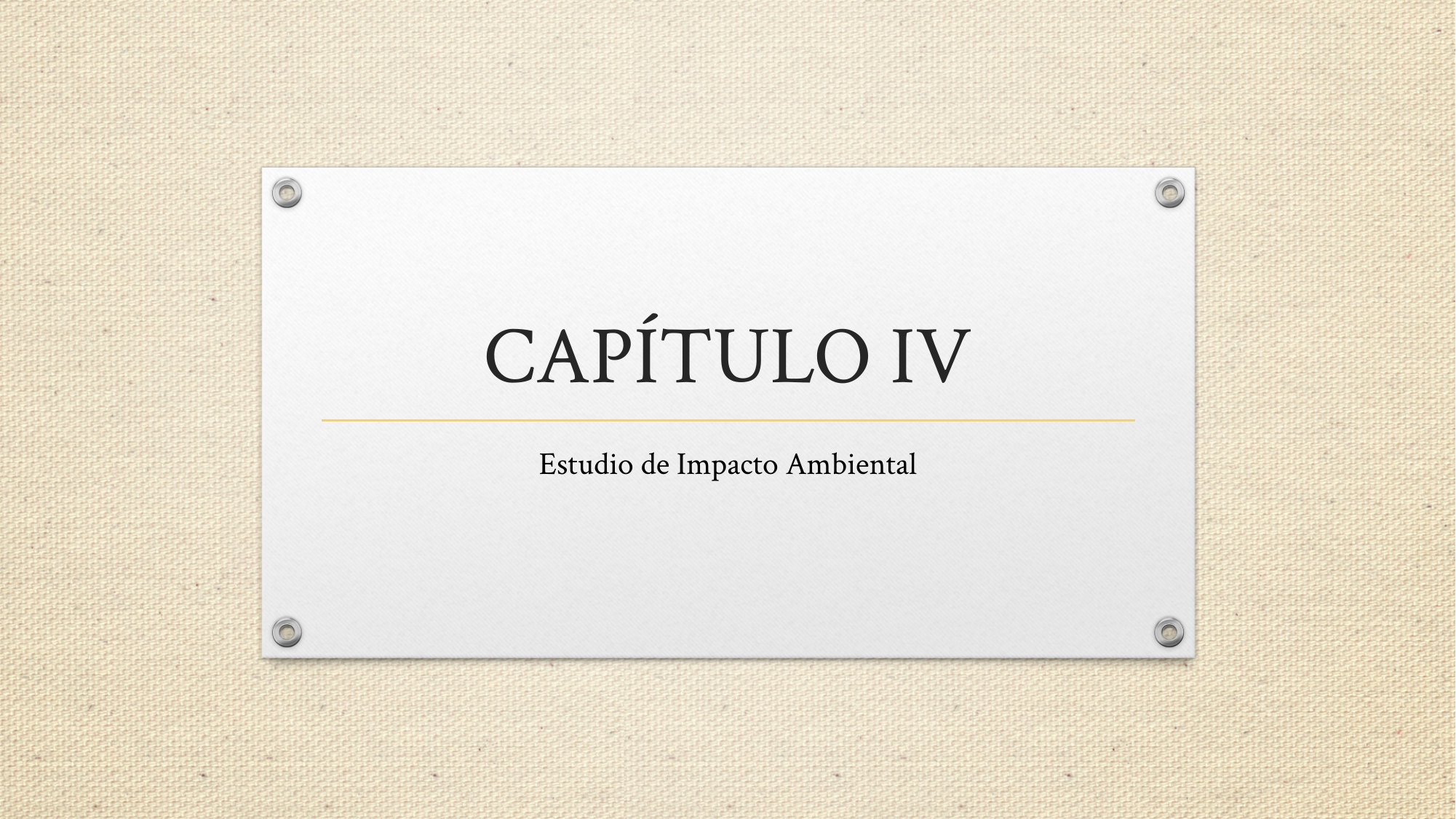

# CAPÍTULO IV
Estudio de Impacto Ambiental